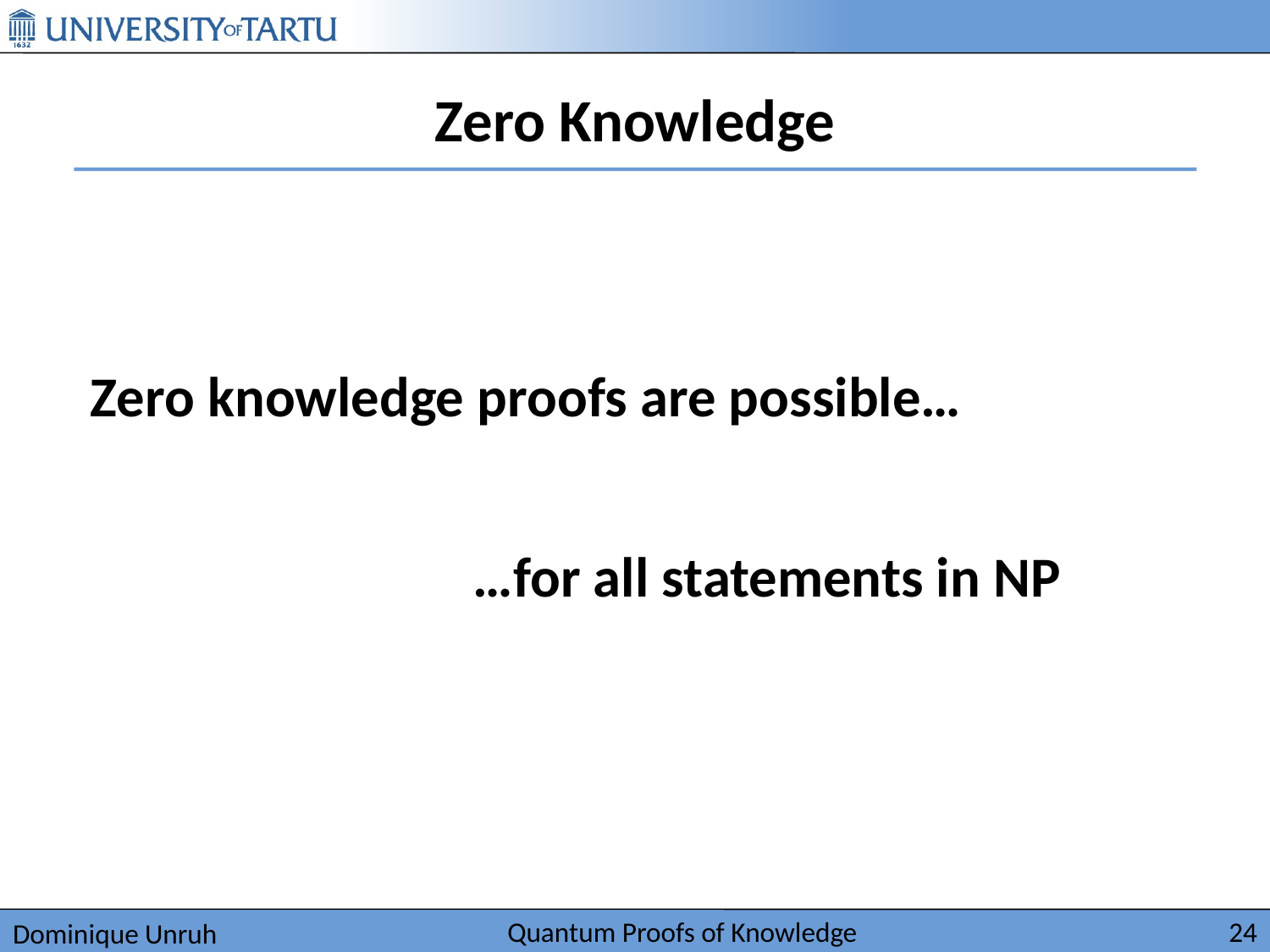

# Zero Knowledge
Zero knowledge proofs are possible…
…for all statements in NP
Quantum Proofs of Knowledge
24